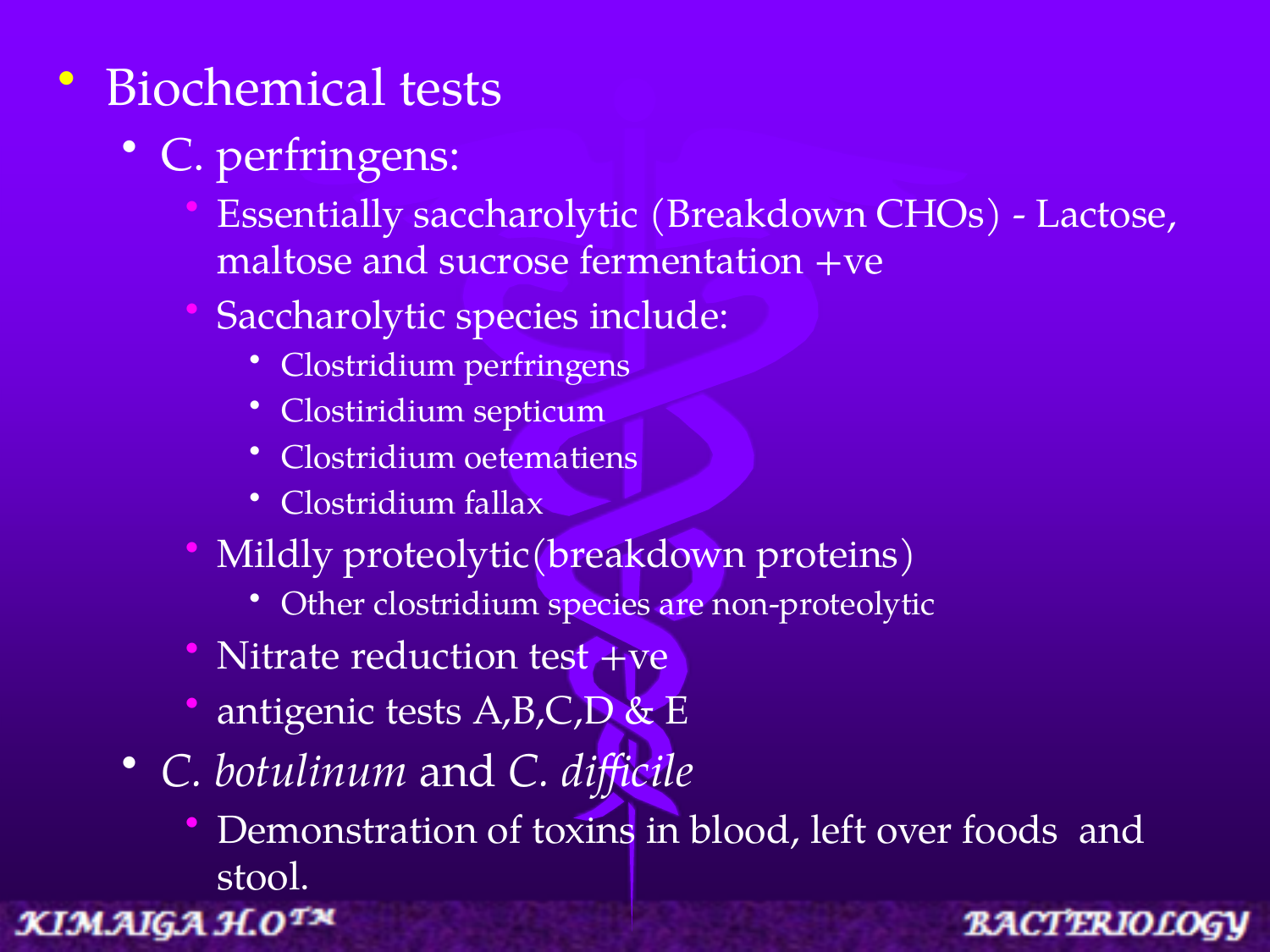

Biochemical tests
C. perfringens:
Essentially saccharolytic (Breakdown CHOs) - Lactose, maltose and sucrose fermentation +ve
Saccharolytic species include:
Clostridium perfringens
Clostiridium septicum
Clostridium oetematiens
Clostridium fallax
Mildly proteolytic(breakdown proteins)
Other clostridium species are non-proteolytic
Nitrate reduction test +ve
antigenic tests A,B,C,D & E
C. botulinum and C. difficile
Demonstration of toxins in blood, left over foods  and stool.